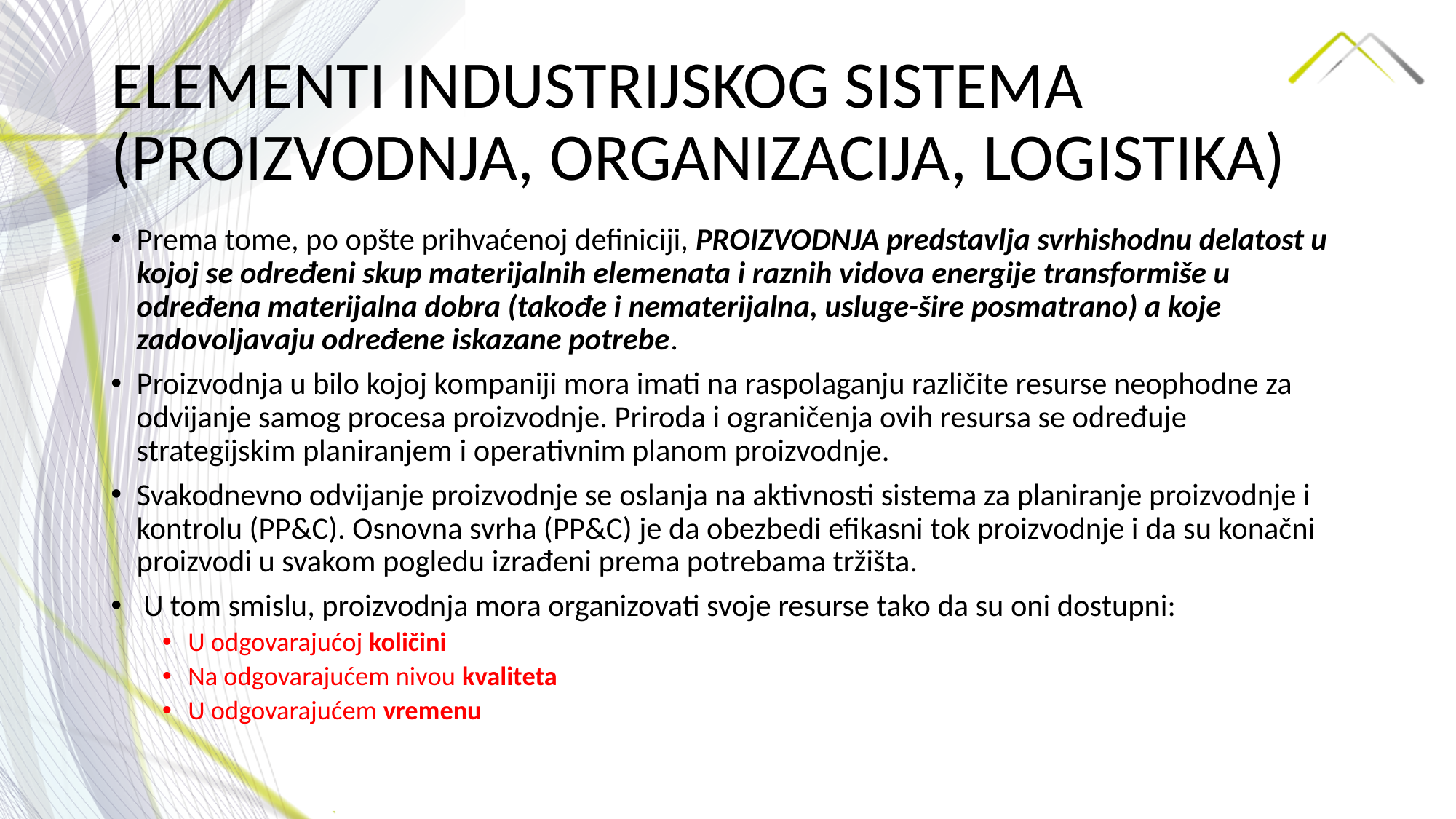

# ELEMENTI INDUSTRIJSKOG SISTEMA (PROIZVODNJA, ORGANIZACIJA, LOGISTIKA)
Prema tome, po opšte prihvaćenoj definiciji, PROIZVODNJA predstavlja svrhishodnu delatost u kojoj se određeni skup materijalnih elemenata i raznih vidova energije transformiše u određena materijalna dobra (takođe i nematerijalna, usluge-šire posmatrano) a koje zadovoljavaju određene iskazane potrebe.
Proizvodnja u bilo kojoj kompaniji mora imati na raspolaganju različite resurse neophodne za odvijanje samog procesa proizvodnje. Priroda i ograničenja ovih resursa se određuje strategijskim planiranjem i operativnim planom proizvodnje.
Svakodnevno odvijanje proizvodnje se oslanja na aktivnosti sistema za planiranje proizvodnje i kontrolu (PP&C). Osnovna svrha (PP&C) je da obezbedi efikasni tok proizvodnje i da su konačni proizvodi u svakom pogledu izrađeni prema potrebama tržišta.
 U tom smislu, proizvodnja mora organizovati svoje resurse tako da su oni dostupni:
U odgovarajućoj količini
Na odgovarajućem nivou kvaliteta
U odgovarajućem vremenu